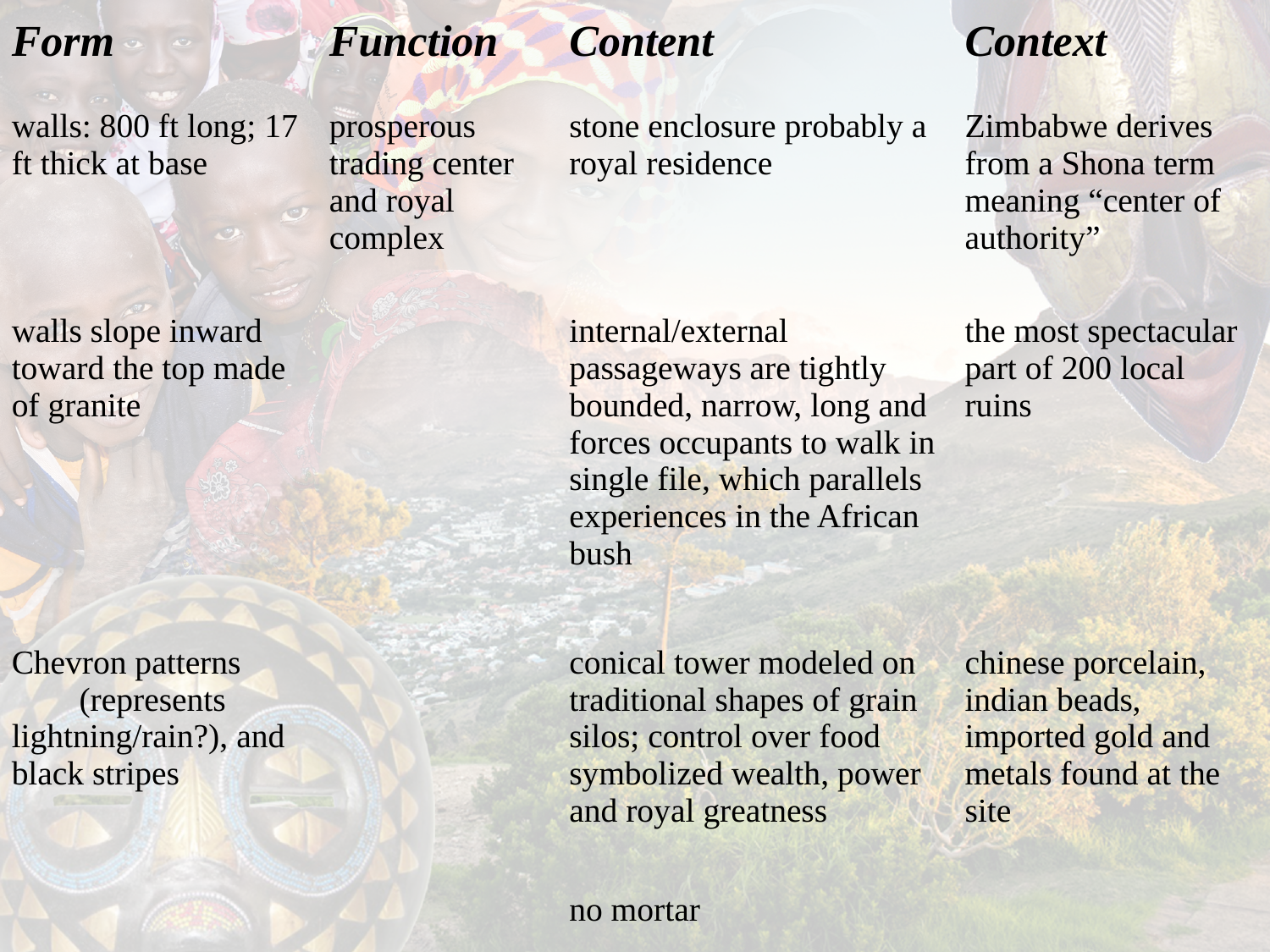

| Form | Function | Content | Context |
| --- | --- | --- | --- |
| walls: 800 ft long; 17 ft thick at base | prosperous trading center and royal complex | stone enclosure probably a royal residence | Zimbabwe derives from a Shona term meaning “center of authority” |
| walls slope inward toward the top made of granite |  | internal/external passageways are tightly bounded, narrow, long and forces occupants to walk in single file, which parallels experiences in the African bush | the most spectacular part of 200 local ruins |
| Chevron patterns (represents lightning/rain?), and black stripes |  | conical tower modeled on traditional shapes of grain silos; control over food symbolized wealth, power and royal greatness | chinese porcelain, indian beads, imported gold and metals found at the site |
|  |  | no mortar |  |